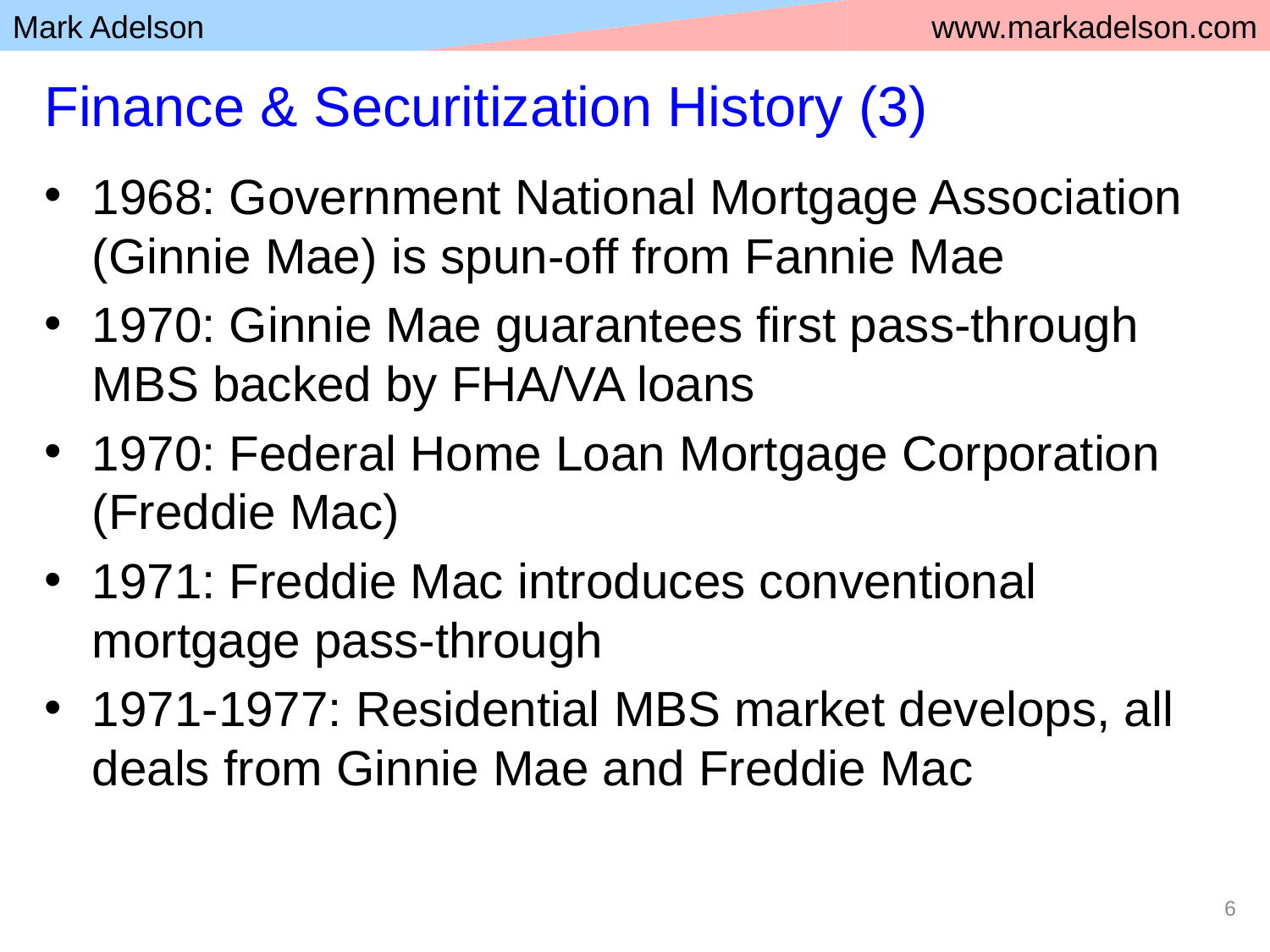

# Finance & Securitization History (3)
1968: Government National Mortgage Association (Ginnie Mae) is spun-off from Fannie Mae
1970: Ginnie Mae guarantees first pass-through MBS backed by FHA/VA loans
1970: Federal Home Loan Mortgage Corporation (Freddie Mac)
1971: Freddie Mac introduces conventional mortgage pass-through
1971-1977: Residential MBS market develops, all deals from Ginnie Mae and Freddie Mac
6